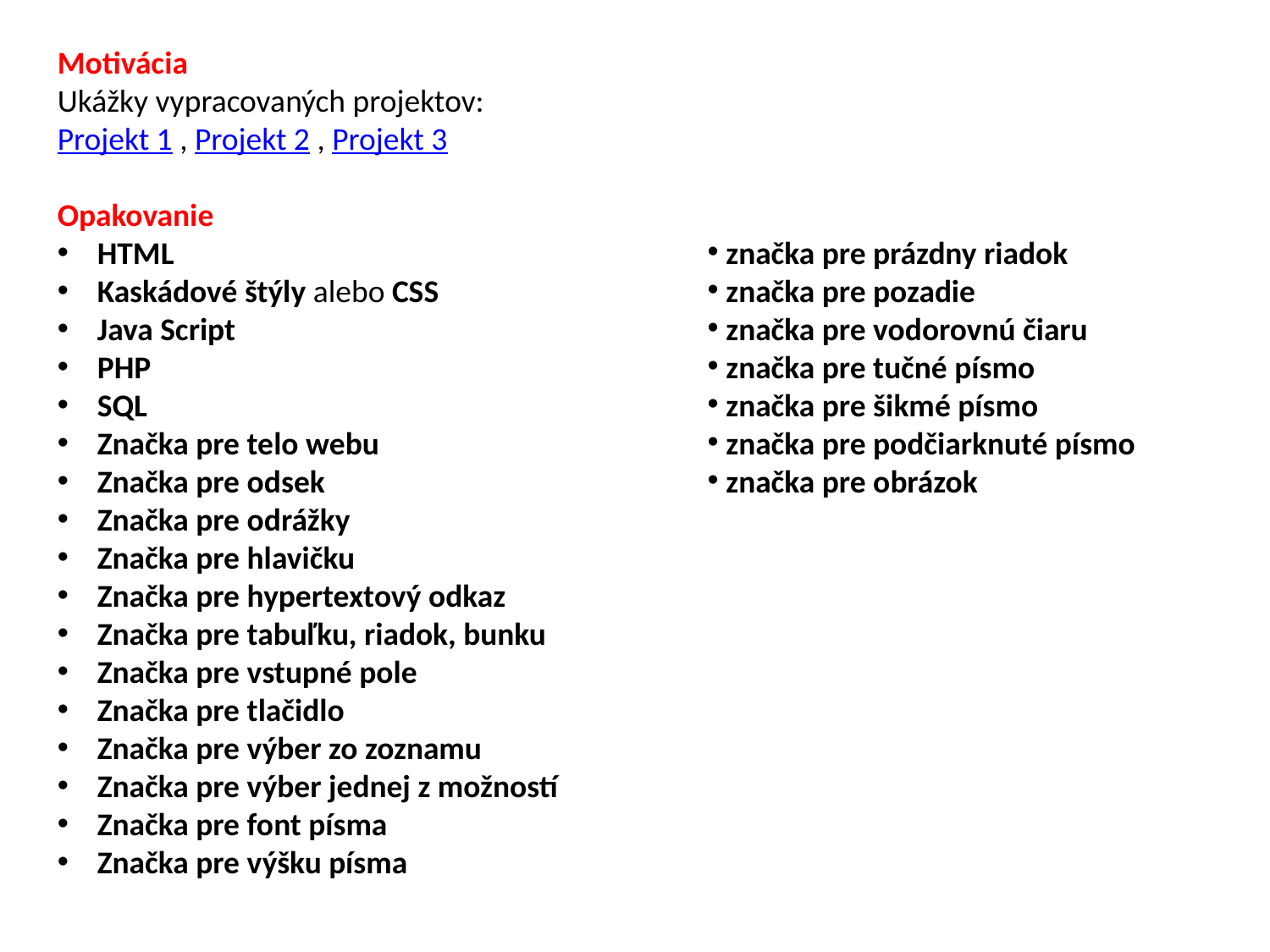

Motivácia
Ukážky vypracovaných projektov:
Projekt 1 , Projekt 2 , Projekt 3

Opakovanie
HTML
Kaskádové štýly alebo CSS
Java Script
PHP
SQL
Značka pre telo webu
Značka pre odsek
Značka pre odrážky
Značka pre hlavičku
Značka pre hypertextový odkaz
Značka pre tabuľku, riadok, bunku
Značka pre vstupné pole
Značka pre tlačidlo
Značka pre výber zo zoznamu
Značka pre výber jednej z možností
Značka pre font písma
Značka pre výšku písma

 značka pre prázdny riadok
 značka pre pozadie
 značka pre vodorovnú čiaru
 značka pre tučné písmo
 značka pre šikmé písmo
 značka pre podčiarknuté písmo
 značka pre obrázok